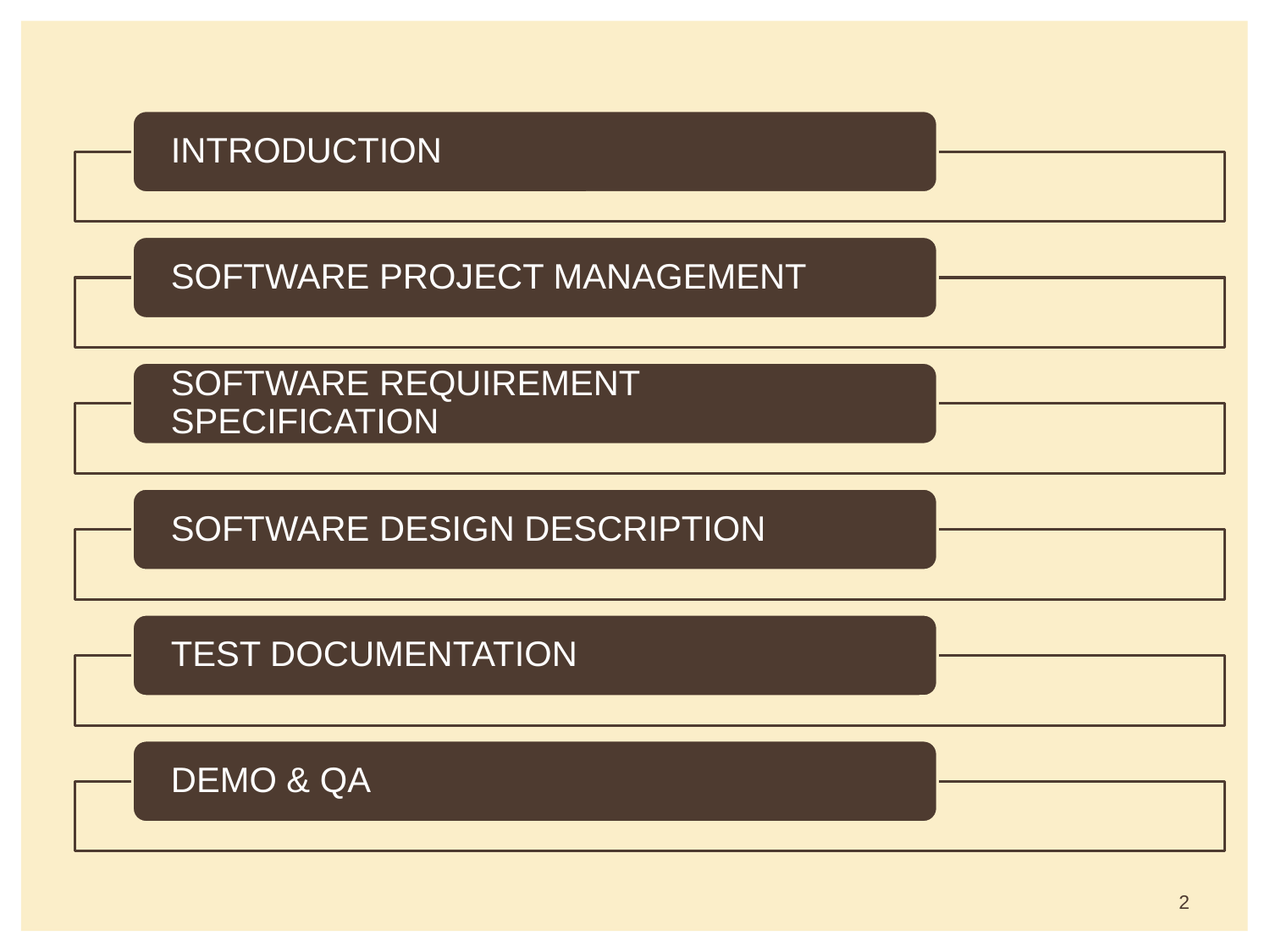

INTRODUCTION
SOFTWARE PROJECT MANAGEMENT
SOFTWARE REQUIREMENT SPECIFICATION
SOFTWARE DESIGN DESCRIPTION
TEST DOCUMENTATION
DEMO & QA
2